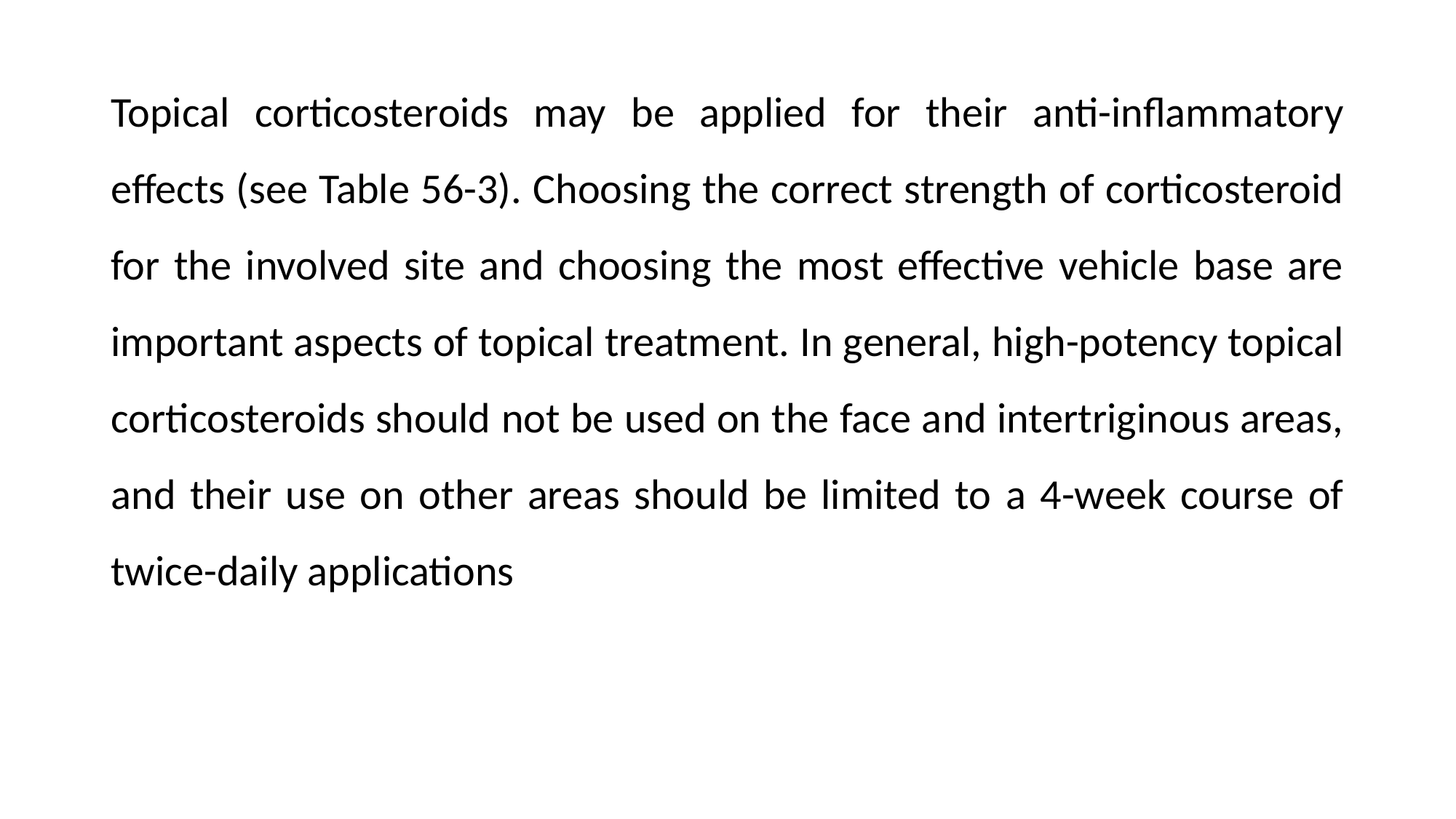

Topical corticosteroids may be applied for their anti-inflammatory effects (see Table 56-3). Choosing the correct strength of corticosteroid for the involved site and choosing the most effective vehicle base are important aspects of topical treatment. In general, high-potency topical corticosteroids should not be used on the face and intertriginous areas, and their use on other areas should be limited to a 4-week course of twice-daily applications